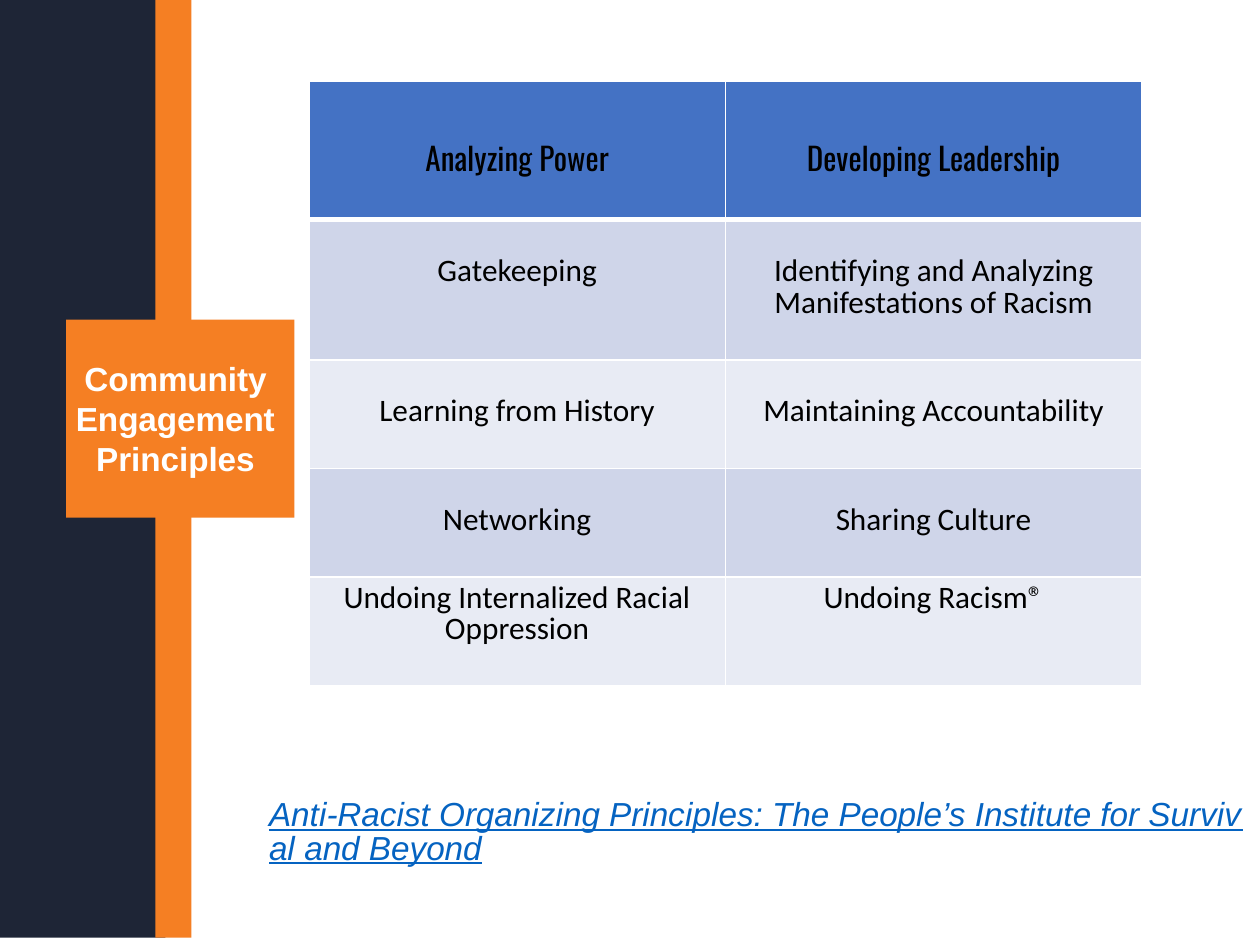

| Analyzing Power | Developing Leadership |
| --- | --- |
| Gatekeeping | Identifying and Analyzing Manifestations of Racism |
| Learning from History | Maintaining Accountability |
| Networking | Sharing Culture |
| Undoing Internalized Racial Oppression | Undoing Racism® |

Community Engagement Principles
Anti-Racist Organizing Principles: The People’s Institute for Survival and Beyond